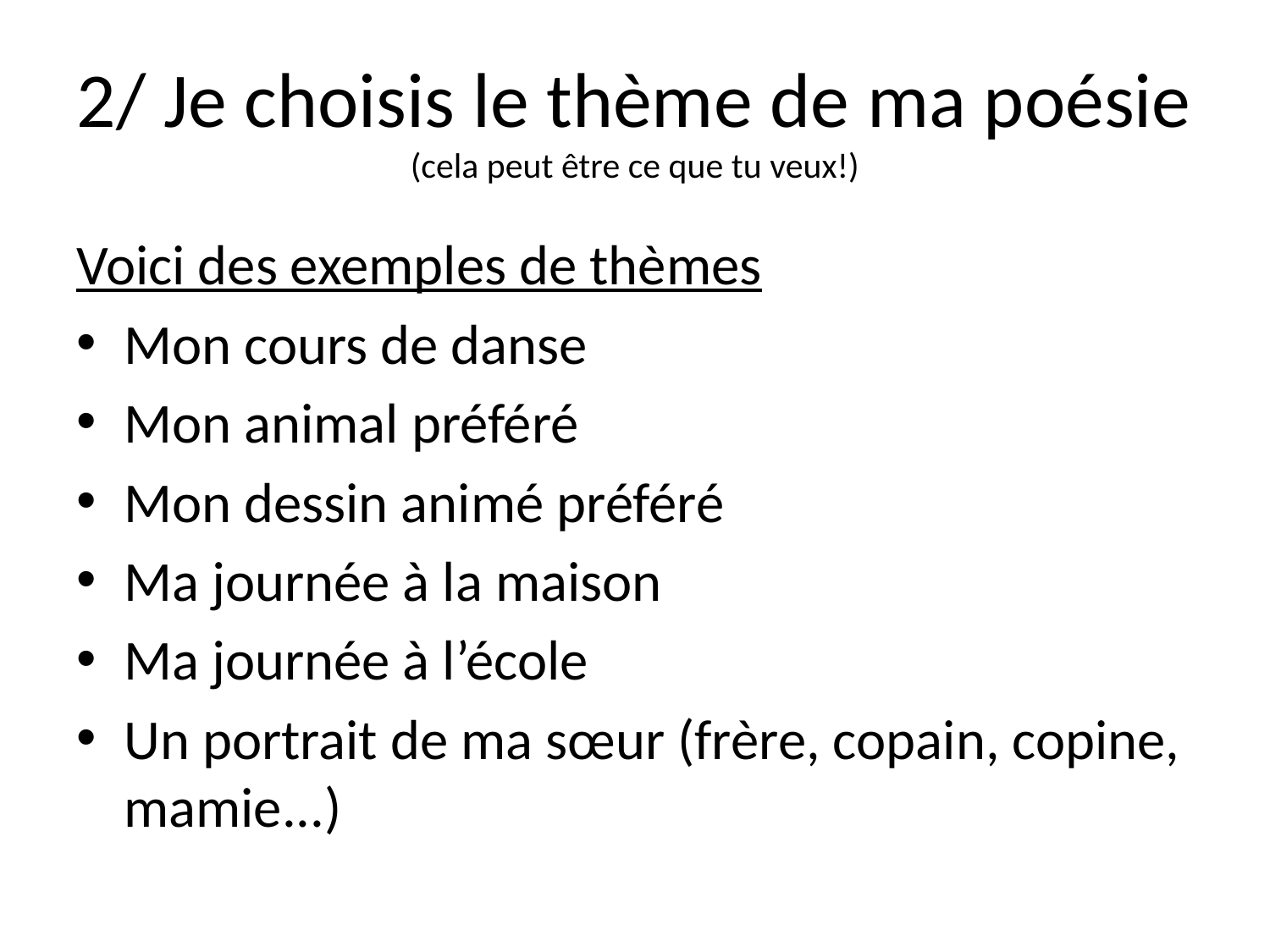

# 2/ Je choisis le thème de ma poésie (cela peut être ce que tu veux!)
Voici des exemples de thèmes
Mon cours de danse
Mon animal préféré
Mon dessin animé préféré
Ma journée à la maison
Ma journée à l’école
Un portrait de ma sœur (frère, copain, copine, mamie...)